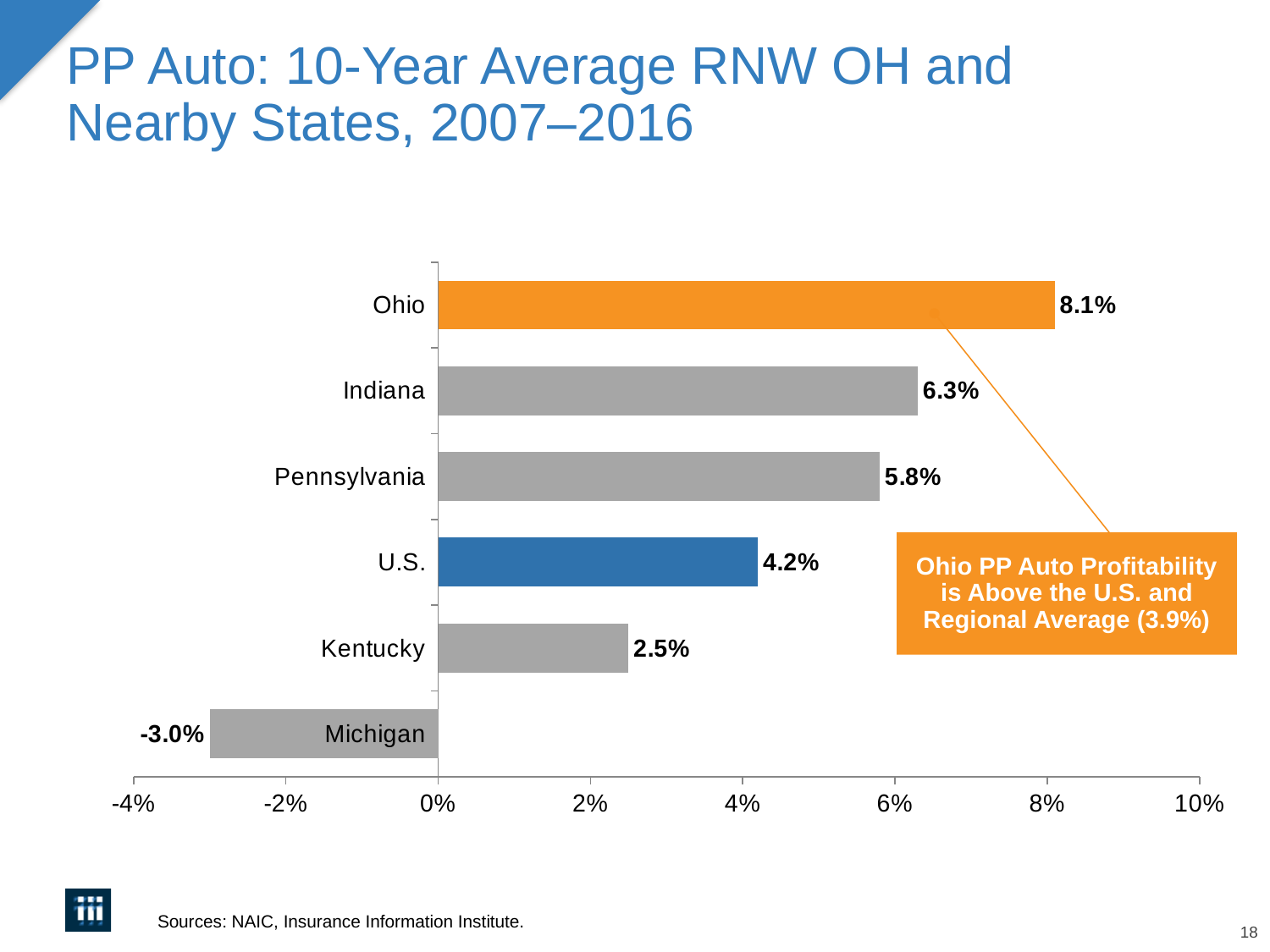

# PP Auto: 10-Year Average RNW OH and Nearby States, 2007–2016

### Chart

| Category | Series 1 |
|---|---|
| Michigan | -0.03 |
| Kentucky | 0.025 |
| U.S. | 0.042 |
| Pennsylvania | 0.058 |
| Indiana | 0.063 |
| Ohio | 0.081 |
Ohio PP Auto Profitability is Above the U.S. and Regional Average (3.9%)
Sources: NAIC, Insurance Information Institute.